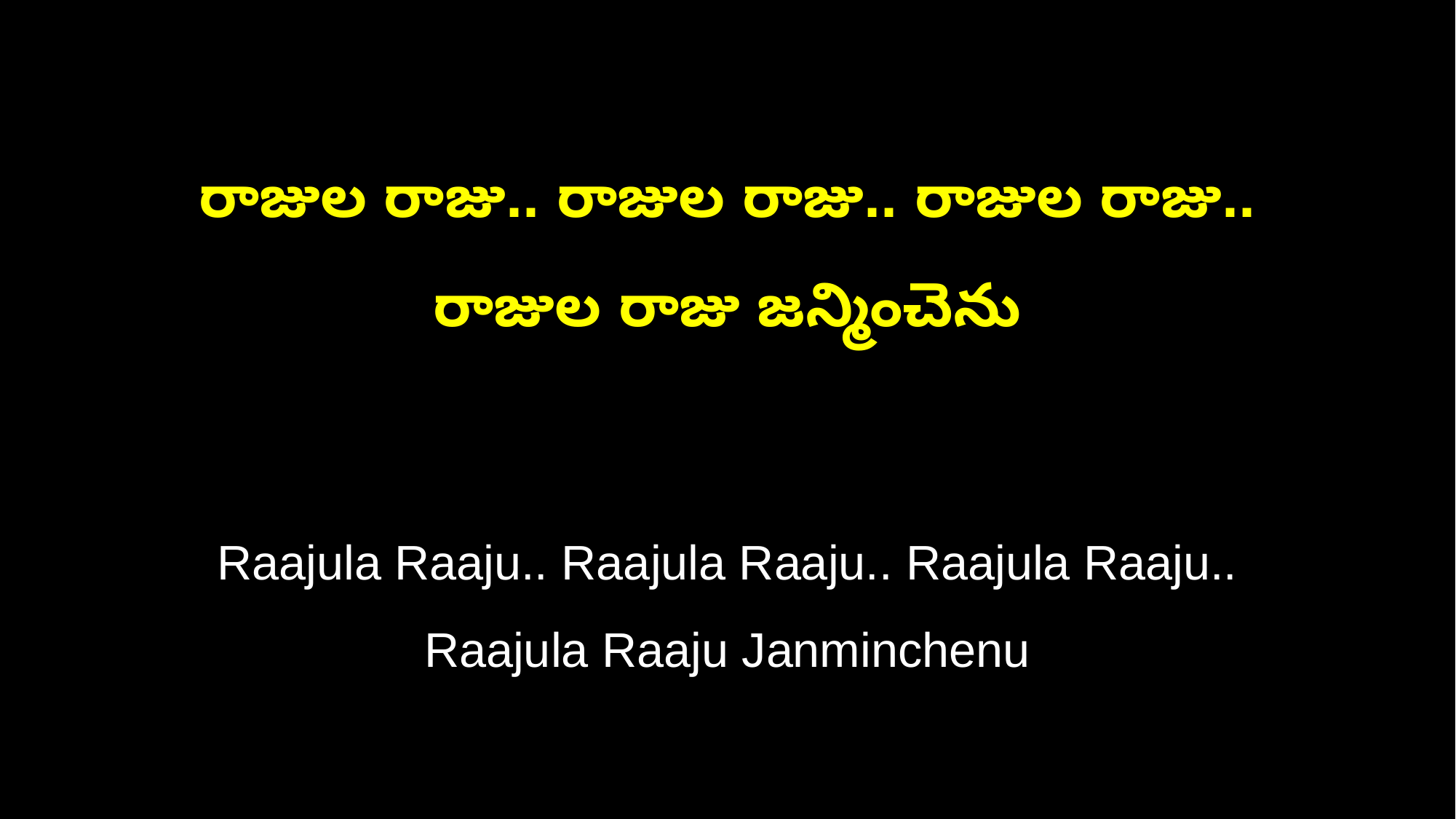

రాజుల రాజు.. రాజుల రాజు.. రాజుల రాజు..
రాజుల రాజు జన్మించెను
Raajula Raaju.. Raajula Raaju.. Raajula Raaju..
Raajula Raaju Janminchenu